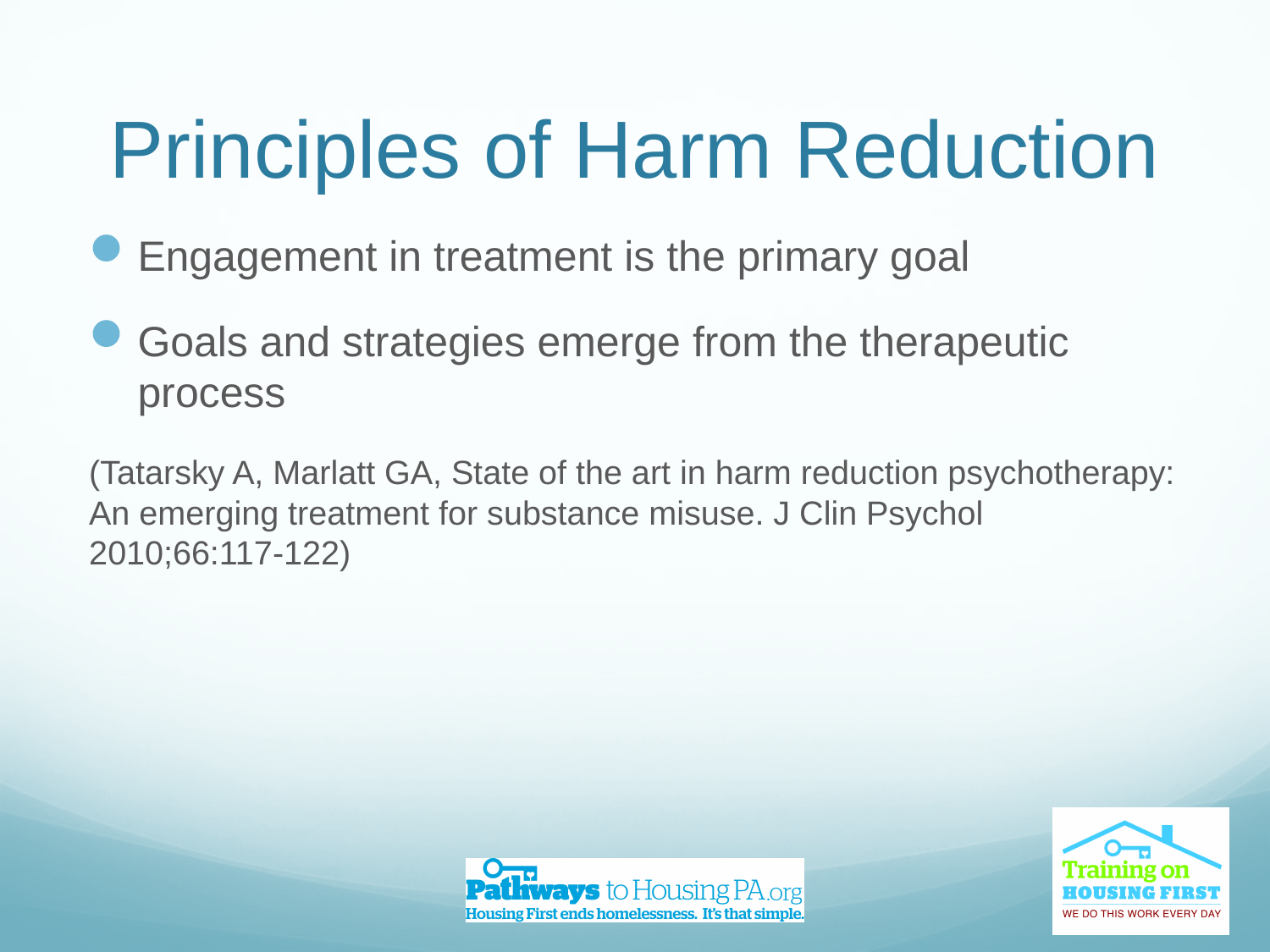

# Principles of Harm Reduction
Engagement in treatment is the primary goal
Goals and strategies emerge from the therapeutic process
(Tatarsky A, Marlatt GA, State of the art in harm reduction psychotherapy: An emerging treatment for substance misuse. J Clin Psychol 2010;66:117-122)